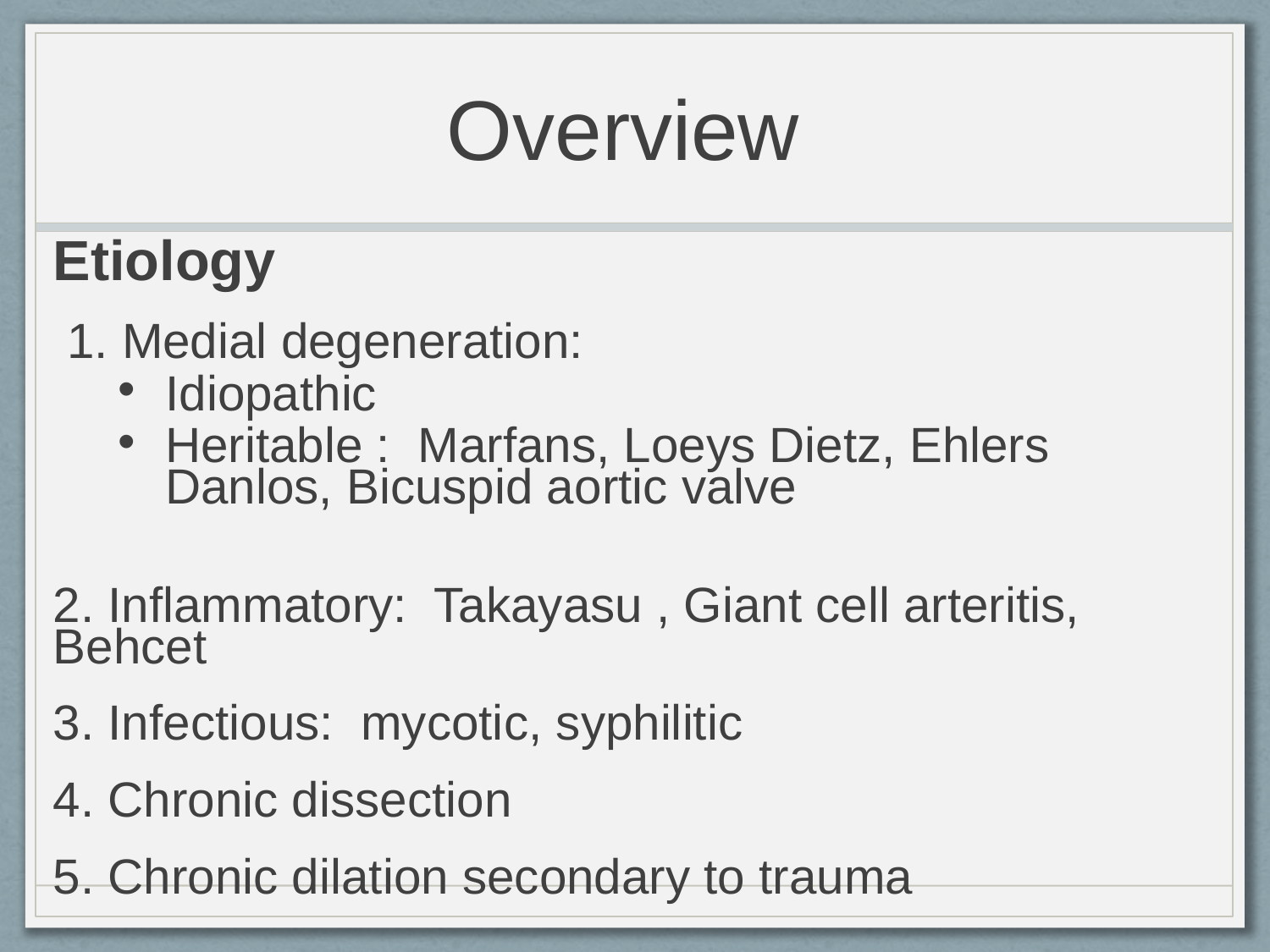

# Overview
Etiology
 1. Medial degeneration:
Idiopathic
Heritable :  Marfans, Loeys Dietz, Ehlers Danlos, Bicuspid aortic valve
2. Inflammatory:  Takayasu , Giant cell arteritis, Behcet
3. Infectious:  mycotic, syphilitic
4. Chronic dissection
5. Chronic dilation secondary to trauma